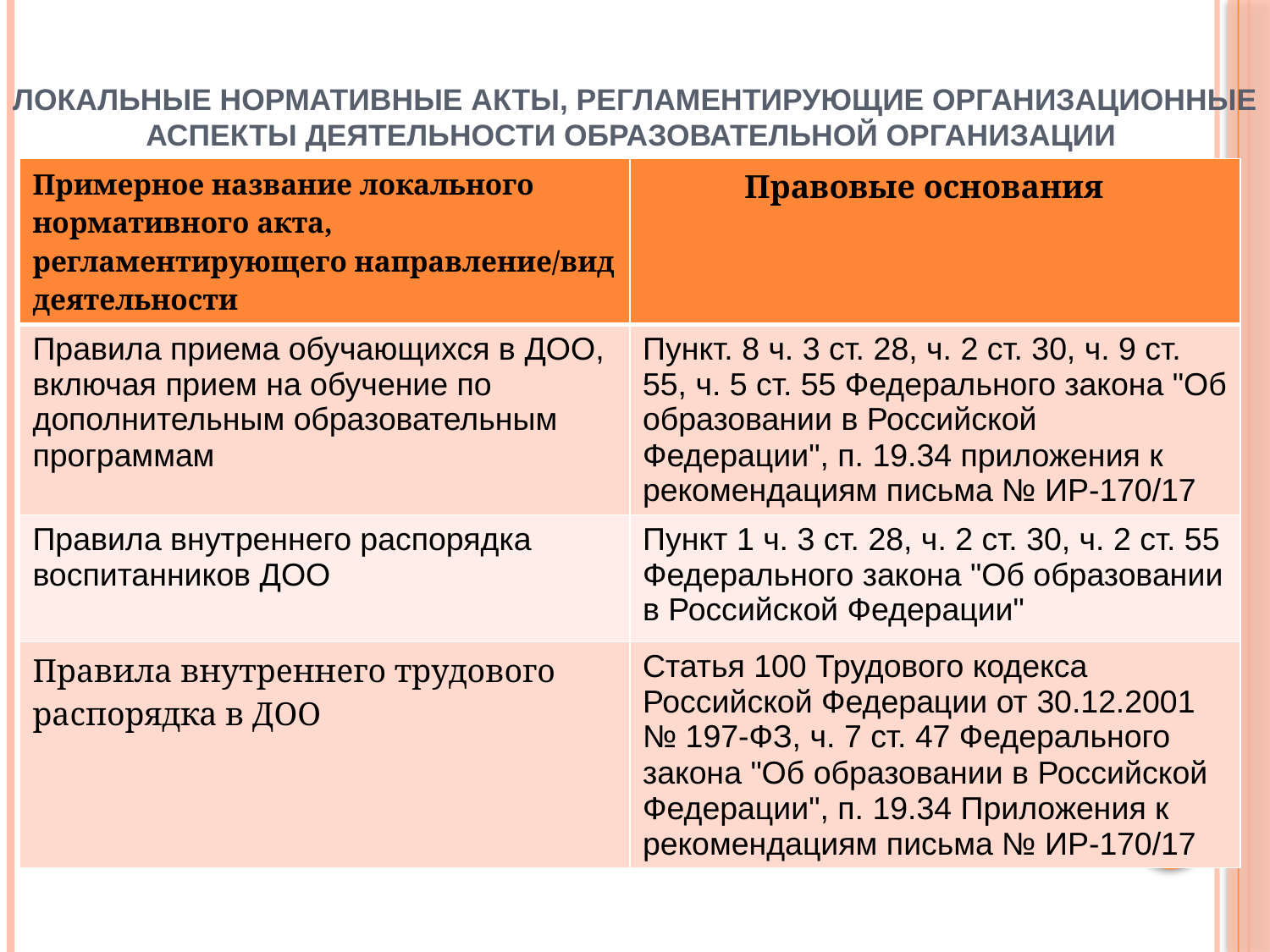

# Локальные нормативные акты, регламентирующие организационные аспекты деятельности образовательной организации
| Примерное название локального нормативного акта, регламентирующего направление/вид деятельности | Правовые основания |
| --- | --- |
| Правила приема обучающихся в ДОО, включая прием на обучение по дополнительным образовательным программам | Пункт. 8 ч. 3 ст. 28, ч. 2 ст. 30, ч. 9 ст. 55, ч. 5 ст. 55 Федерального закона "Об образовании в Российской Федерации", п. 19.34 приложения к рекомендациям письма № ИР-170/17 |
| Правила внутреннего распорядка воспитанников ДОО | Пункт 1 ч. 3 ст. 28, ч. 2 ст. 30, ч. 2 ст. 55 Федерального закона "Об образовании в Российской Федерации" |
| Правила внутреннего трудового распорядка в ДОО | Статья 100 Трудового кодекса Российской Федерации от 30.12.2001 № 197-ФЗ, ч. 7 ст. 47 Федерального закона "Об образовании в Российской Федерации", п. 19.34 Приложения к рекомендациям письма № ИР-170/17 |